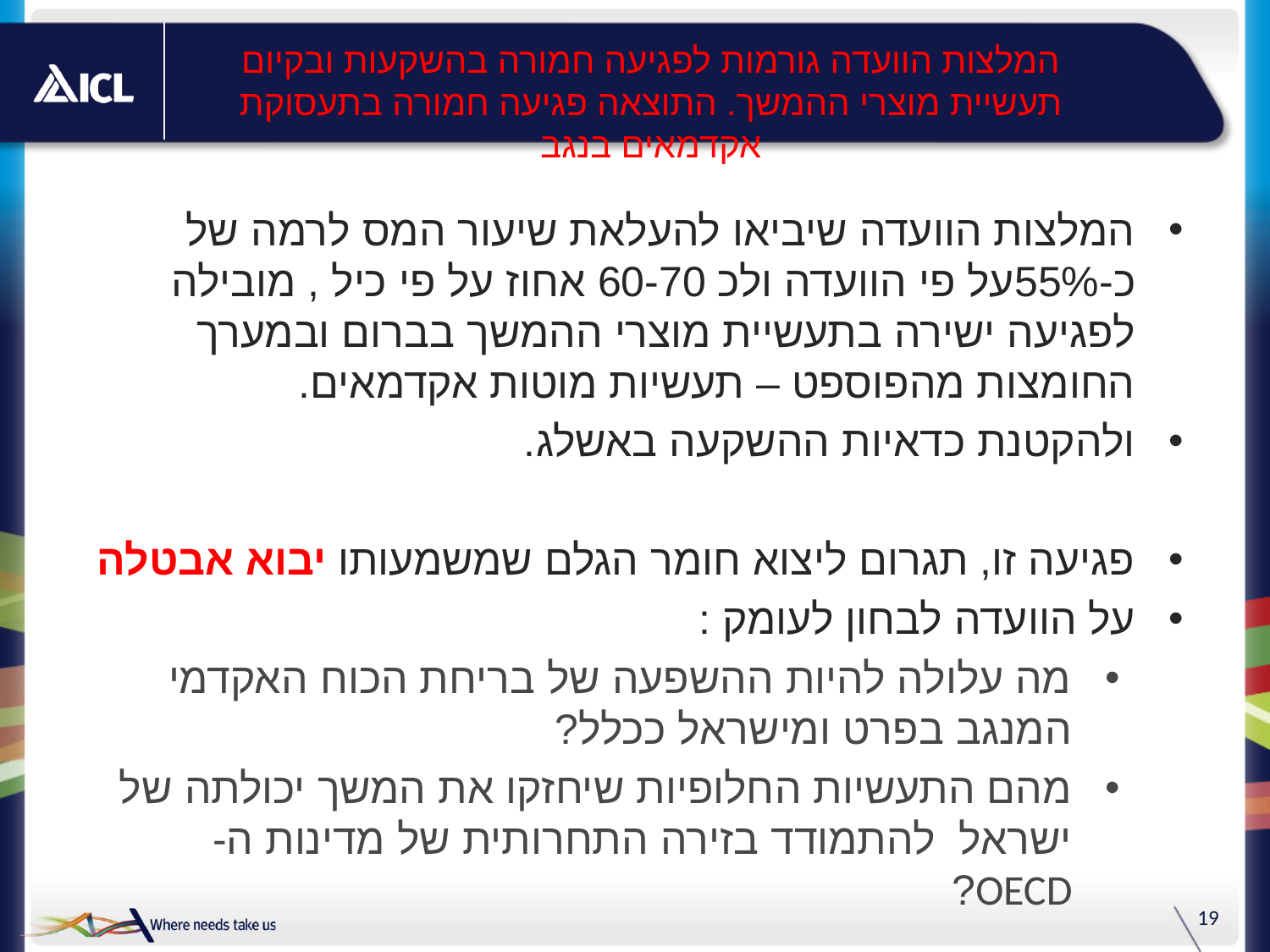

# המלצות הוועדה גורמות לפגיעה חמורה בהשקעות ובקיום תעשיית מוצרי ההמשך. התוצאה פגיעה חמורה בתעסוקת אקדמאים בנגב

המלצות הוועדה שיביאו להעלאת שיעור המס לרמה של כ-55%על פי הוועדה ולכ 60-70 אחוז על פי כיל , מובילה לפגיעה ישירה בתעשיית מוצרי ההמשך בברום ובמערך החומצות מהפוספט – תעשיות מוטות אקדמאים.
ולהקטנת כדאיות ההשקעה באשלג.

פגיעה זו, תגרום ליצוא חומר הגלם שמשמעותו יבוא אבטלה
על הוועדה לבחון לעומק :
מה עלולה להיות ההשפעה של בריחת הכוח האקדמי המנגב בפרט ומישראל ככלל?
מהם התעשיות החלופיות שיחזקו את המשך יכולתה של ישראל  להתמודד בזירה התחרותית של מדינות ה- OECD?

19